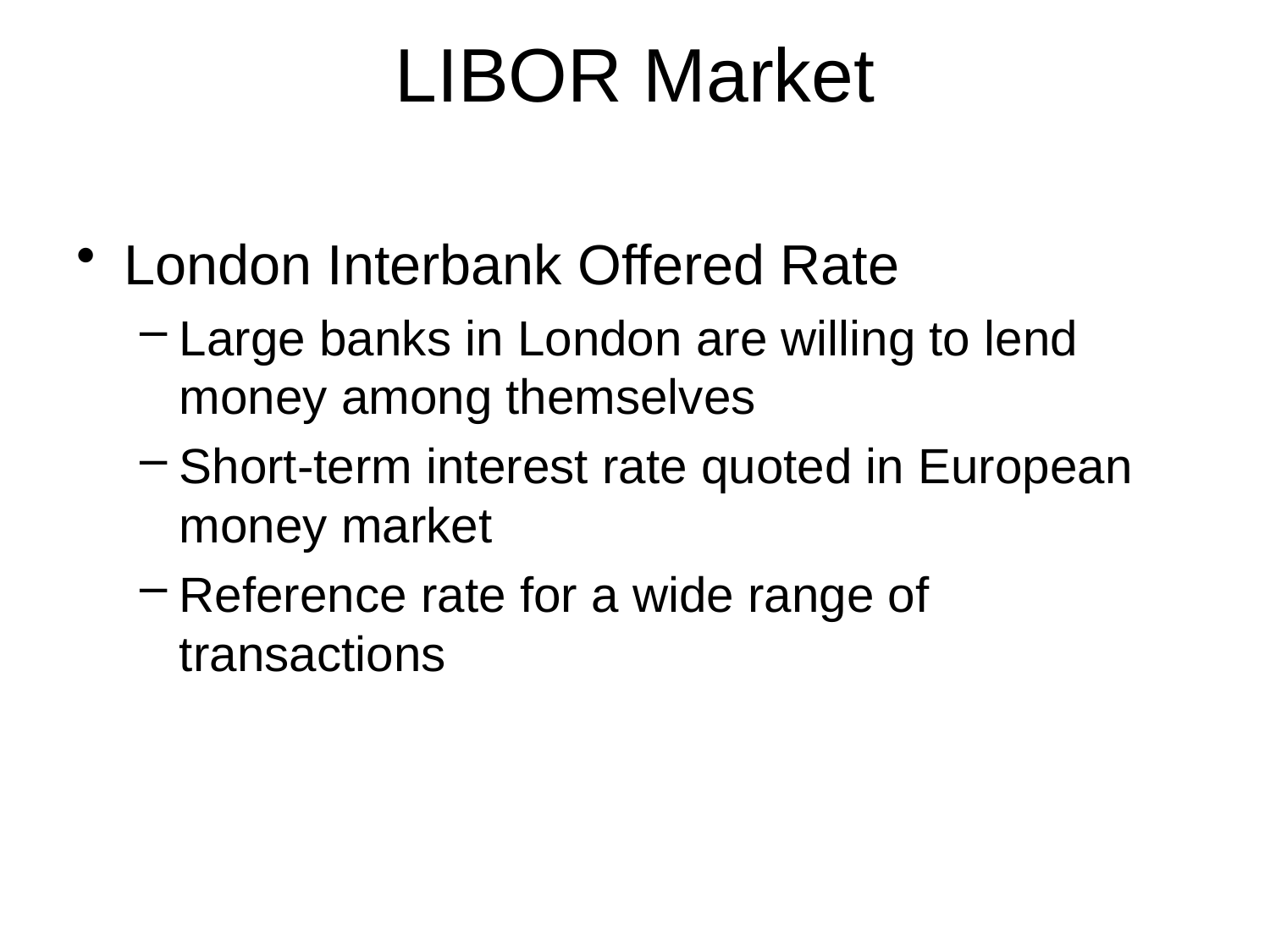

# LIBOR Market
London Interbank Offered Rate
Large banks in London are willing to lend money among themselves
Short-term interest rate quoted in European money market
Reference rate for a wide range of transactions